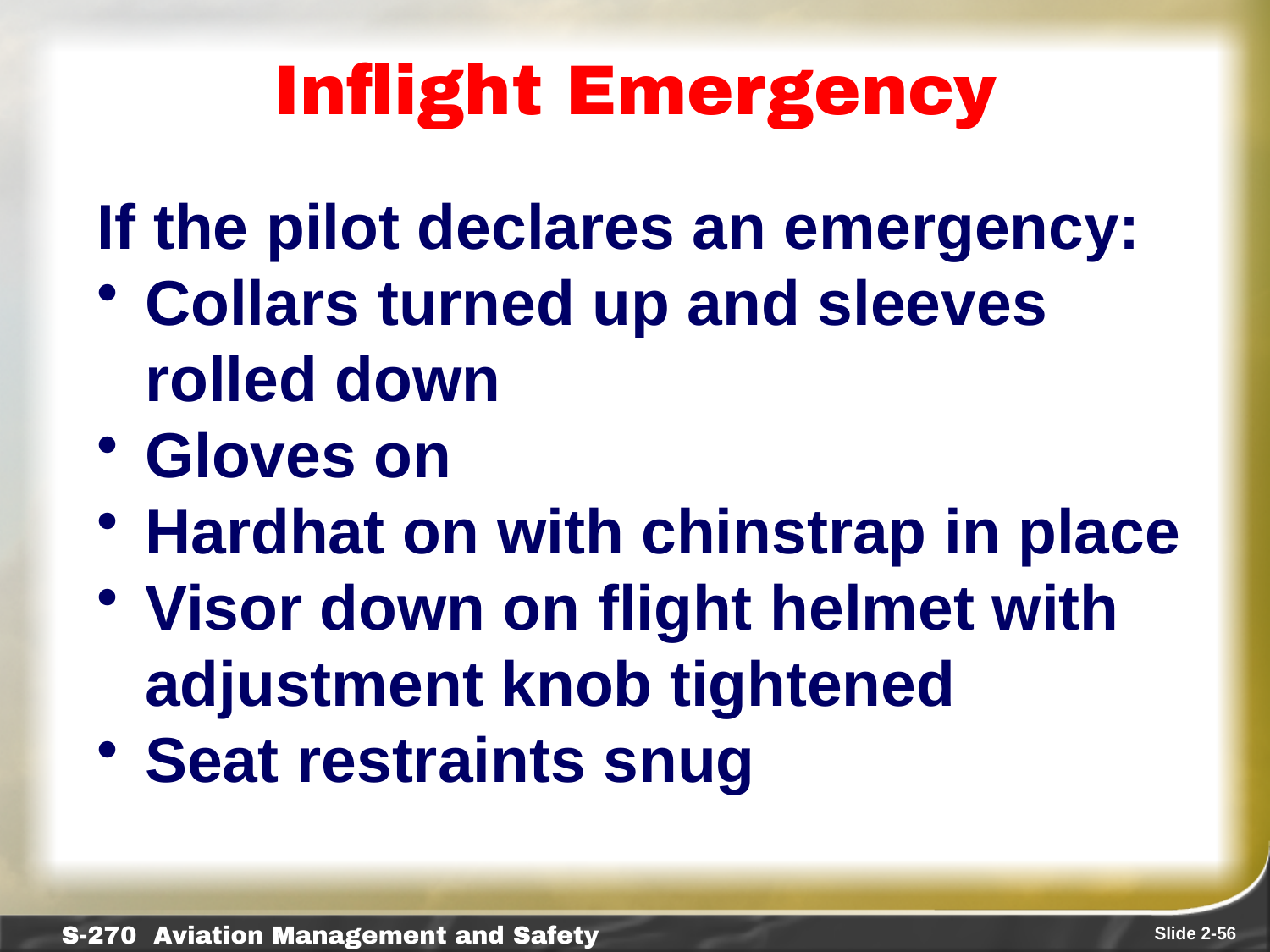

# Inflight Emergency
If the pilot declares an emergency:
Collars turned up and sleeves rolled down
Gloves on
Hardhat on with chinstrap in place
Visor down on flight helmet with adjustment knob tightened
Seat restraints snug
S-270  Aviation Management and Safety